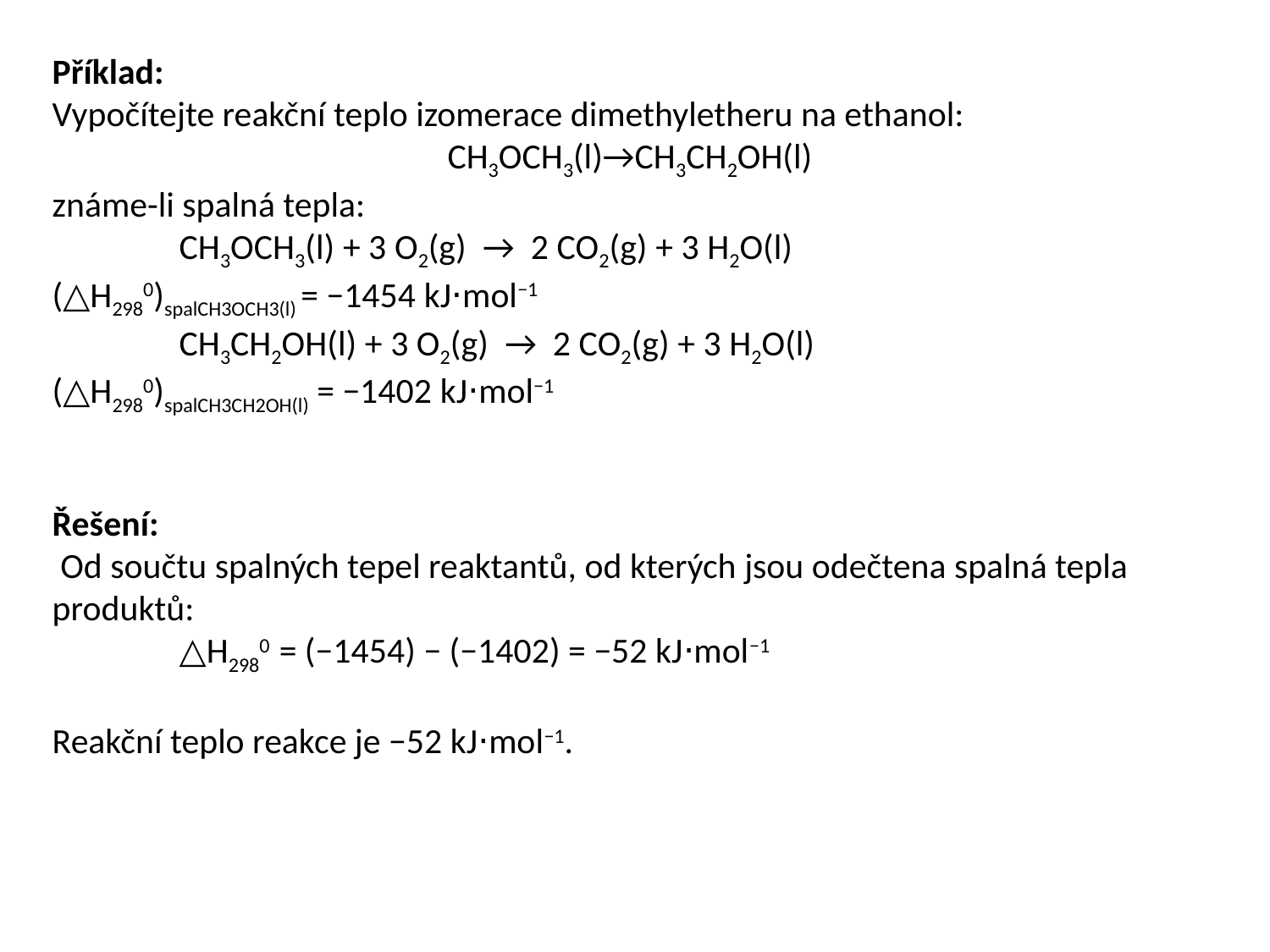

Příklad:
Vypočítejte reakční teplo izomerace dimethyletheru na ethanol:
CH3OCH3(l)→CH3CH2OH(l)
známe-li spalná tepla:
	CH3OCH3(l) + 3 O2(g)  →  2 CO2(g) + 3 H2O(l)
(△H2980)spalCH3OCH3(l) = −1454 kJ⋅mol−1
	CH3CH2OH(l) + 3 O2(g)  →  2 CO2(g) + 3 H2O(l)
(△H2980)spalCH3CH2OH(l) = −1402 kJ⋅mol−1

Řešení:
 Od součtu spalných tepel reaktantů, od kterých jsou odečtena spalná tepla produktů:
	△H2980  = (−1454) − (−1402) = −52 kJ⋅mol−1

Reakční teplo reakce je −52 kJ⋅mol−1.